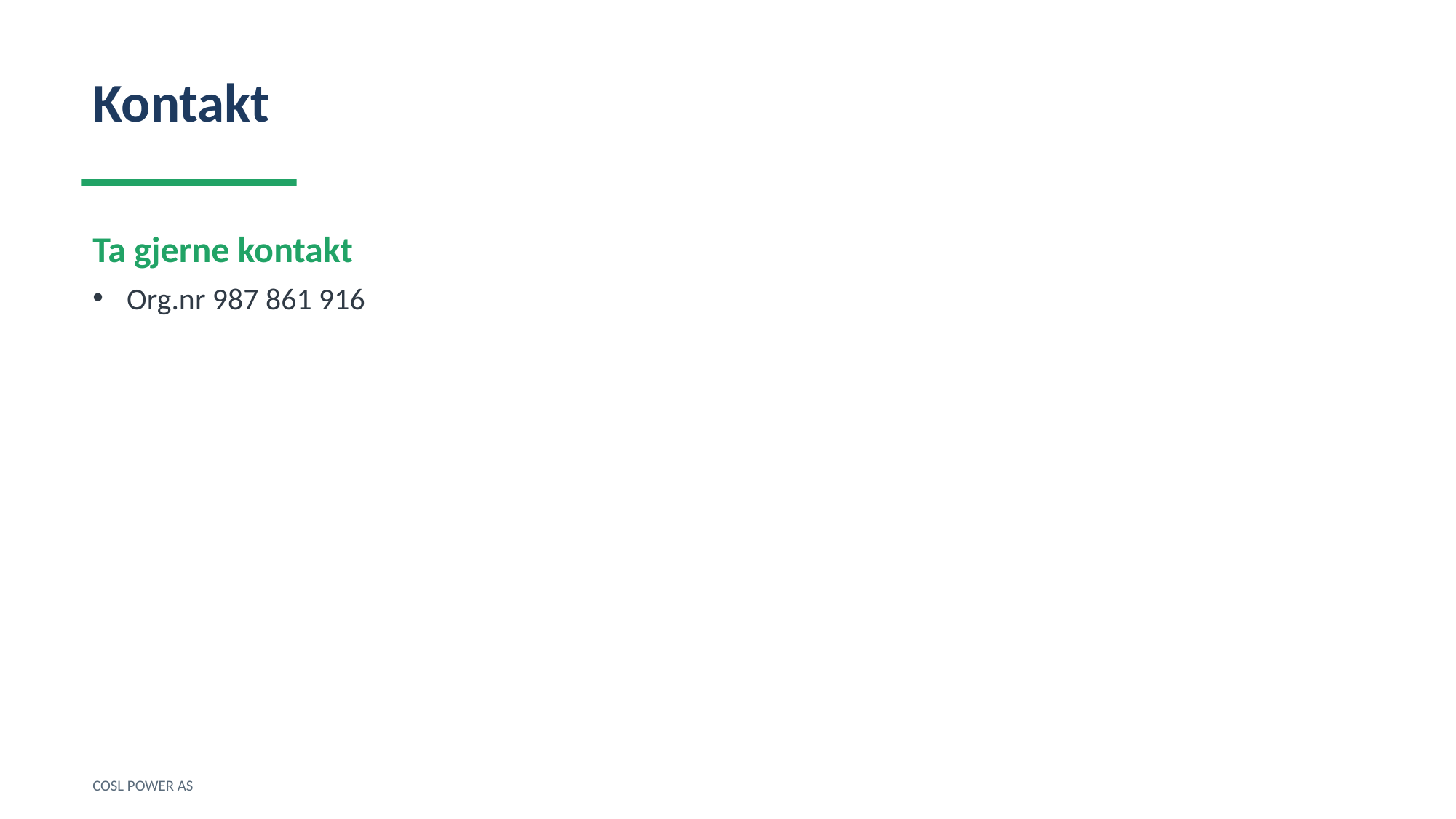

Kontakt

Ta gjerne kontakt
Org.nr 987 861 916
COSL POWER AS